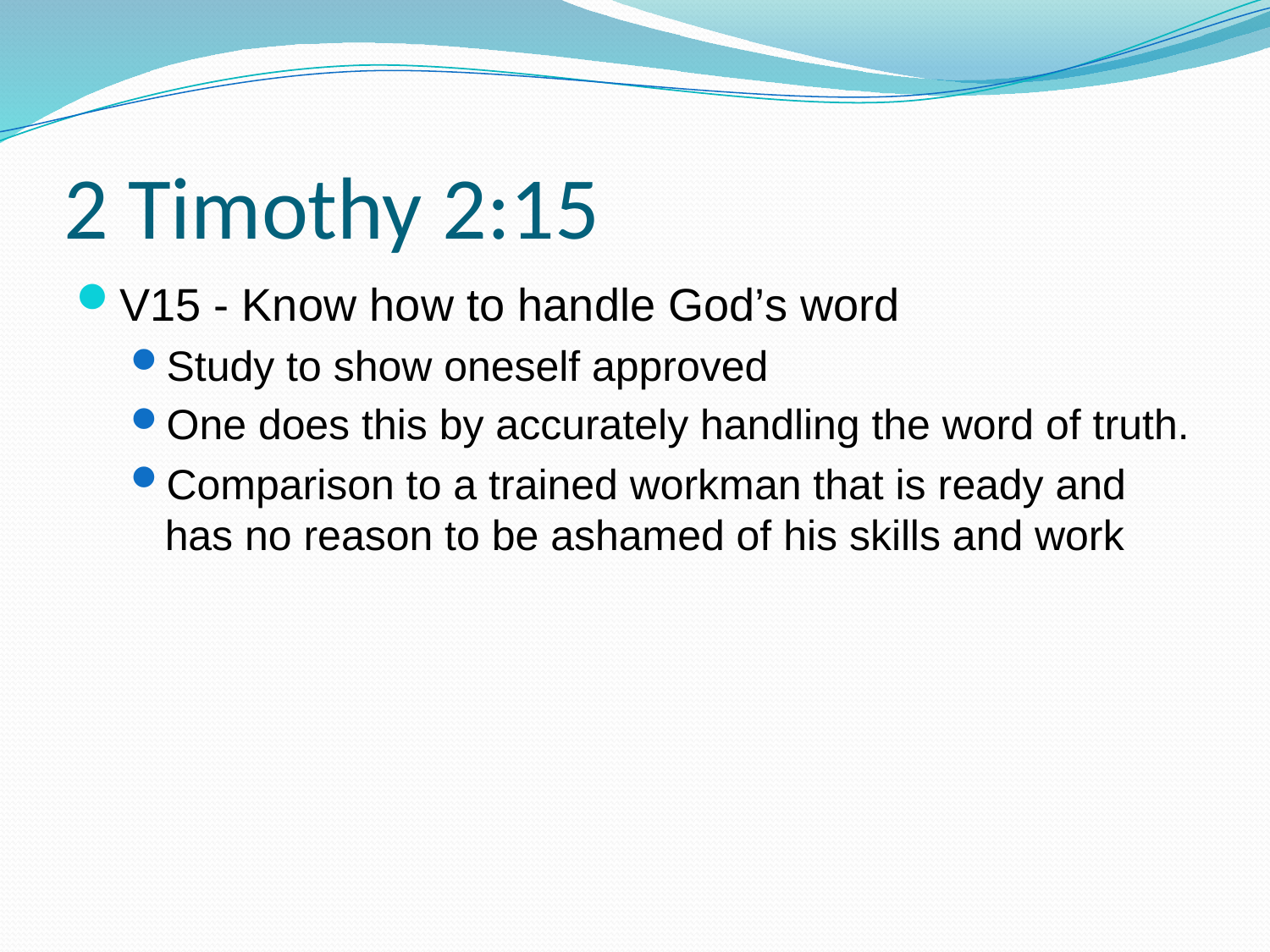

# 2 Timothy 2:15
V15 - Know how to handle God’s word
Study to show oneself approved
One does this by accurately handling the word of truth.
Comparison to a trained workman that is ready and has no reason to be ashamed of his skills and work